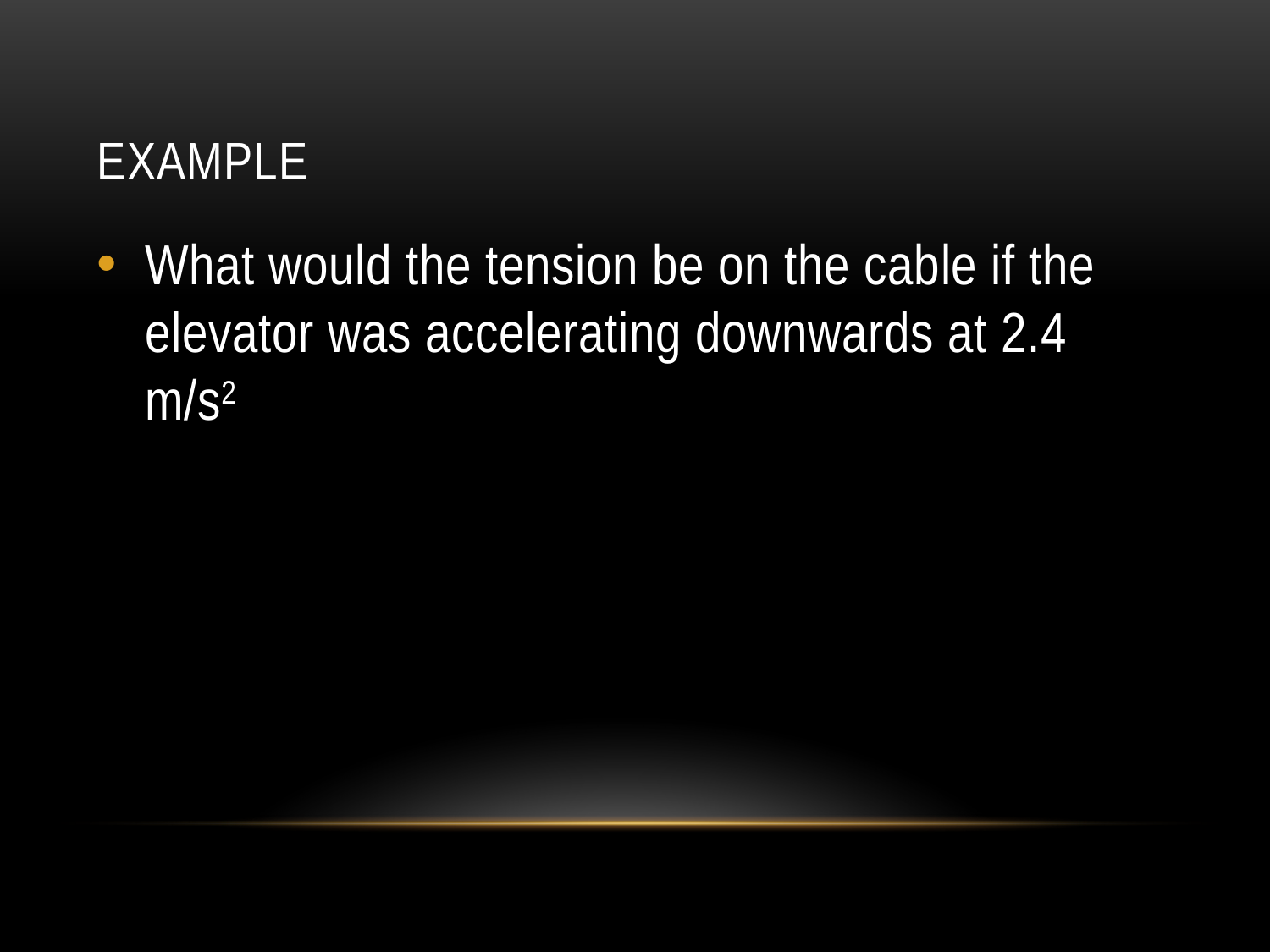

# Example
What would the tension be on the cable if the elevator was accelerating downwards at 2.4 m/s2